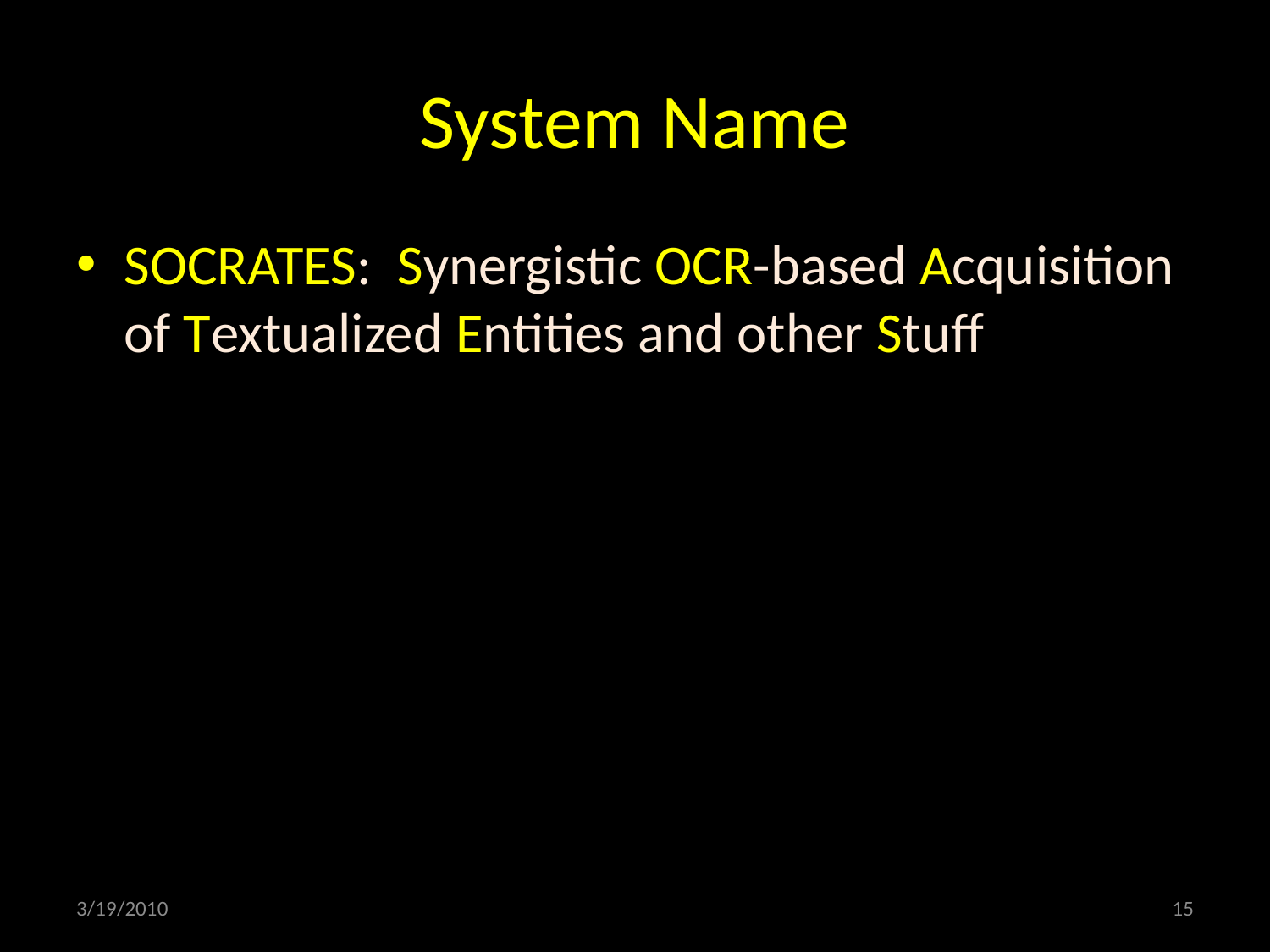

# System Name
SOCRATES:  Synergistic OCR-based Acquisition of Textualized Entities and other Stuff
3/19/2010
15